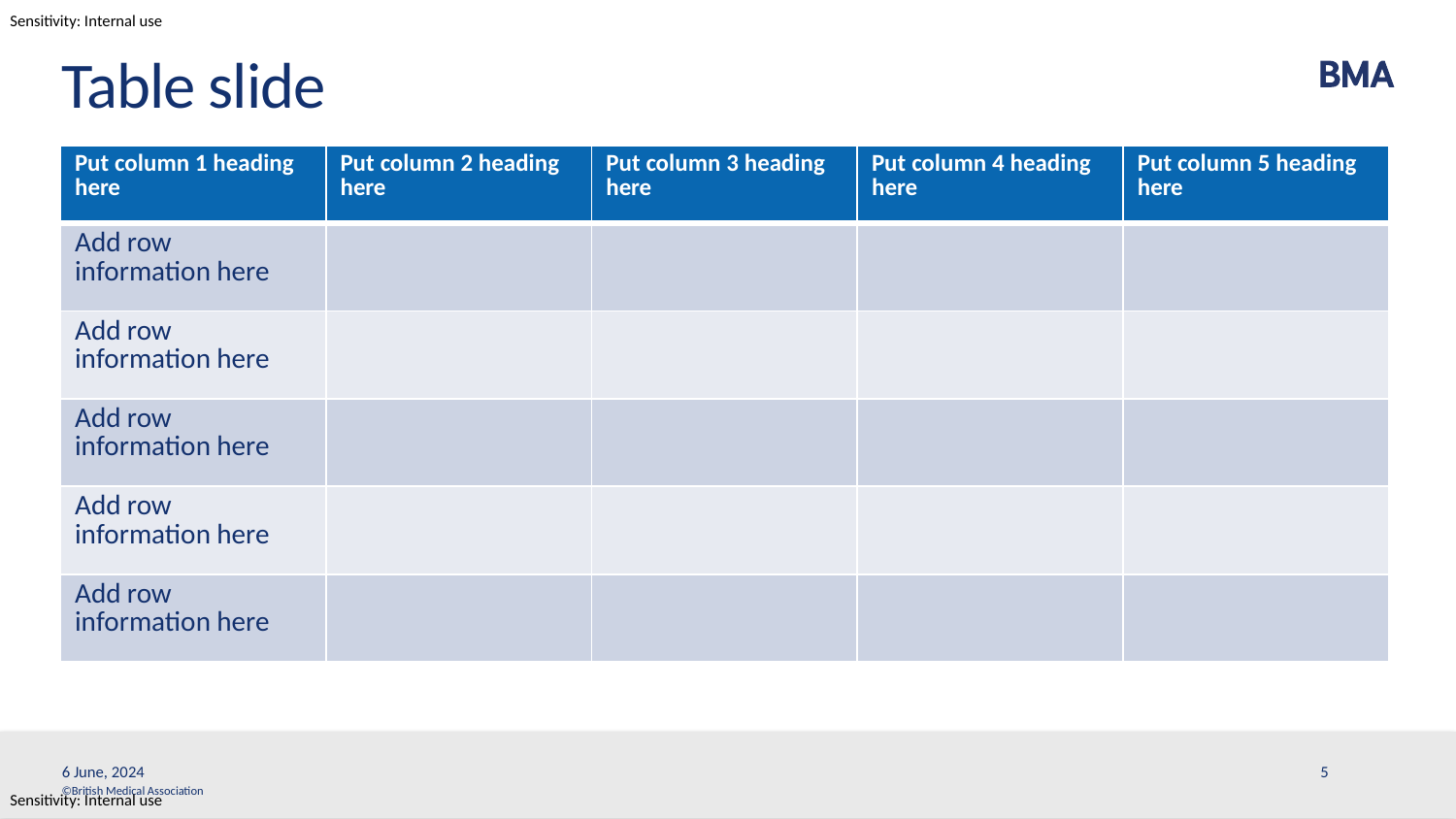

# Table slide
| Put column 1 heading here | Put column 2 heading here | Put column 3 heading here | Put column 4 heading here | Put column 5 heading here |
| --- | --- | --- | --- | --- |
| Add row information here |  |  |  |  |
| Add row information here |  |  |  |  |
| Add row information here |  |  |  |  |
| Add row information here |  |  |  |  |
| Add row information here |  |  |  |  |
6 June, 2024
5